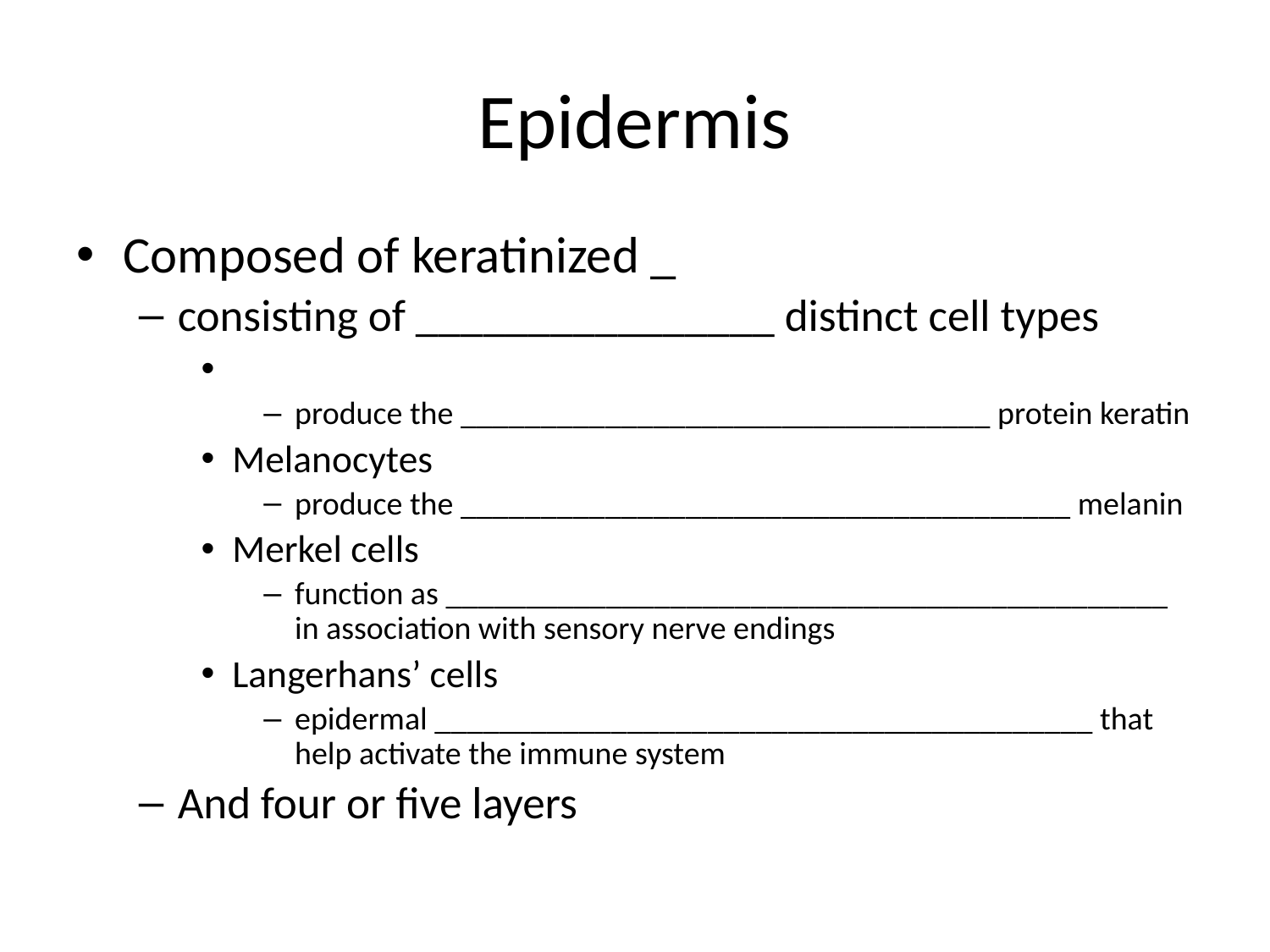

# Epidermis
Composed of keratinized _
consisting of ________________ distinct cell types

produce the _________________________________ protein keratin
Melanocytes
produce the ______________________________________ melanin
Merkel cells
function as _____________________________________________ in association with sensory nerve endings
Langerhans’ cells
epidermal _________________________________________ that help activate the immune system
And four or five layers